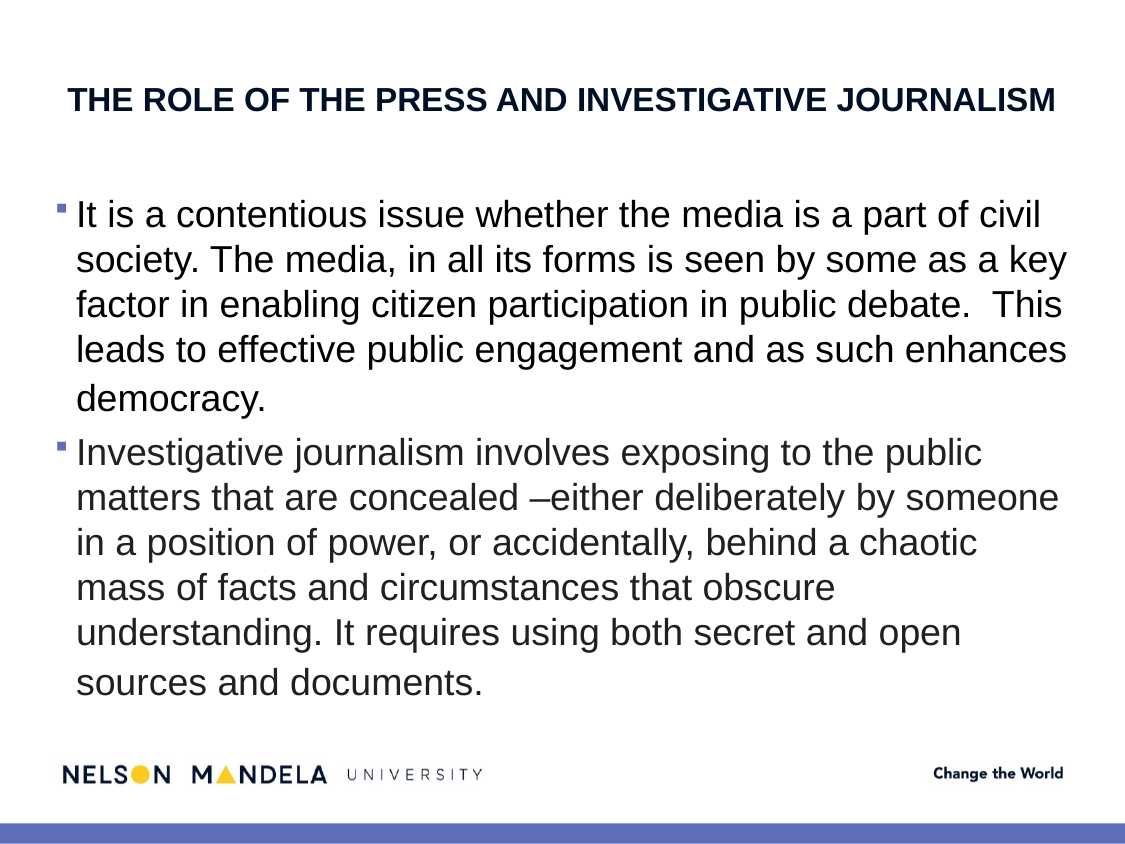

# THE ROLE OF THE PRESS AND INVESTIGATIVE JOURNALISM
It is a contentious issue whether the media is a part of civil society. The media, in all its forms is seen by some as a key factor in enabling citizen participation in public debate.  This leads to effective public engagement and as such enhances democracy.
Investigative journalism involves exposing to the public matters that are concealed –either deliberately by someone in a position of power, or accidentally, behind a chaotic mass of facts and circumstances that obscure understanding. It requires using both secret and open sources and documents.